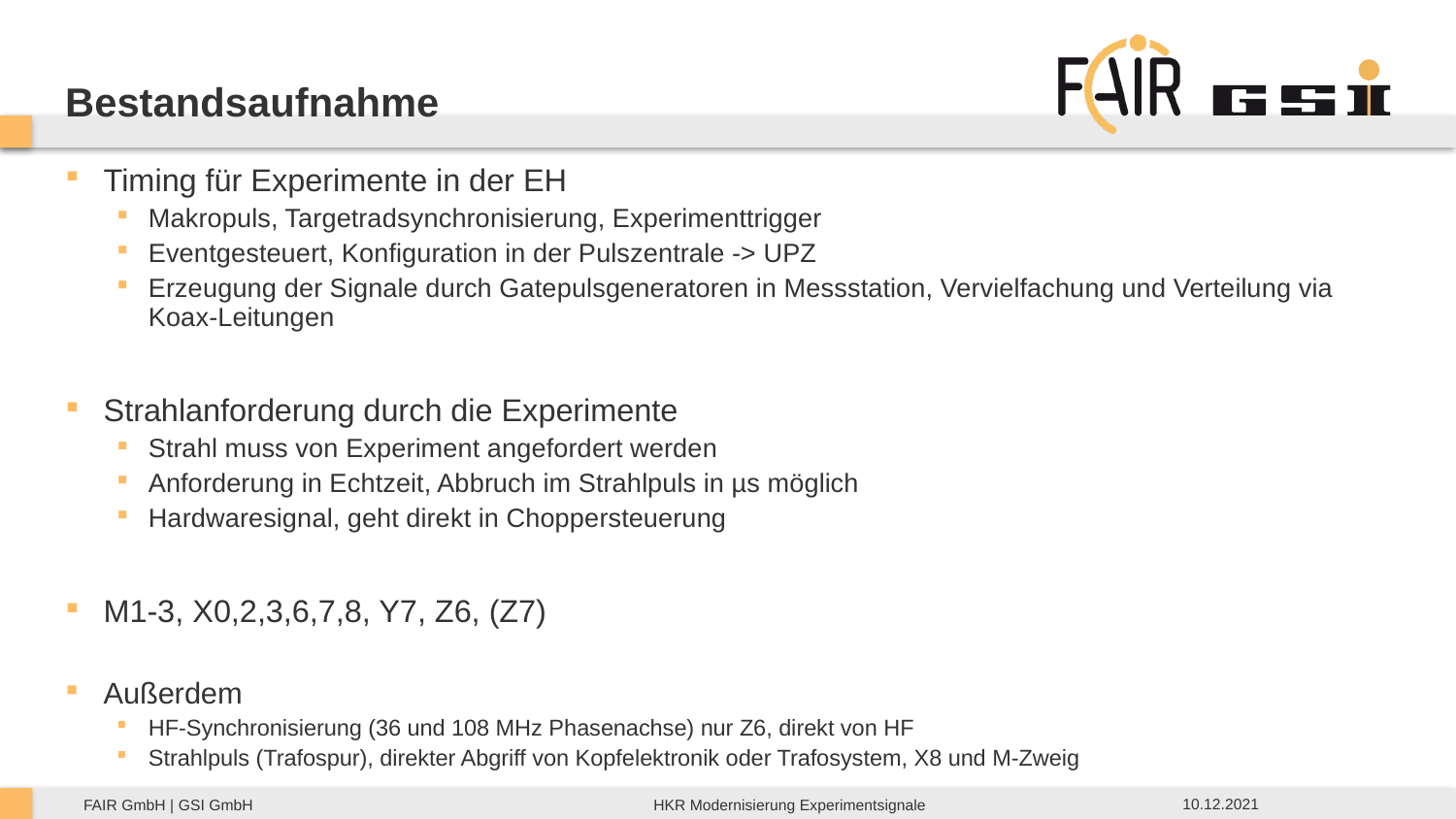

Bestandsaufnahme
Timing für Experimente in der EH
Makropuls, Targetradsynchronisierung, Experimenttrigger
Eventgesteuert, Konfiguration in der Pulszentrale -> UPZ
Erzeugung der Signale durch Gatepulsgeneratoren in Messstation, Vervielfachung und Verteilung via Koax-Leitungen

Strahlanforderung durch die Experimente
Strahl muss von Experiment angefordert werden
Anforderung in Echtzeit, Abbruch im Strahlpuls in µs möglich
Hardwaresignal, geht direkt in Choppersteuerung

M1-3, X0,2,3,6,7,8, Y7, Z6, (Z7)

Außerdem
HF-Synchronisierung (36 und 108 MHz Phasenachse) nur Z6, direkt von HF
Strahlpuls (Trafospur), direkter Abgriff von Kopfelektronik oder Trafosystem, X8 und M-Zweig
10.12.2021
HKR Modernisierung Experimentsignale